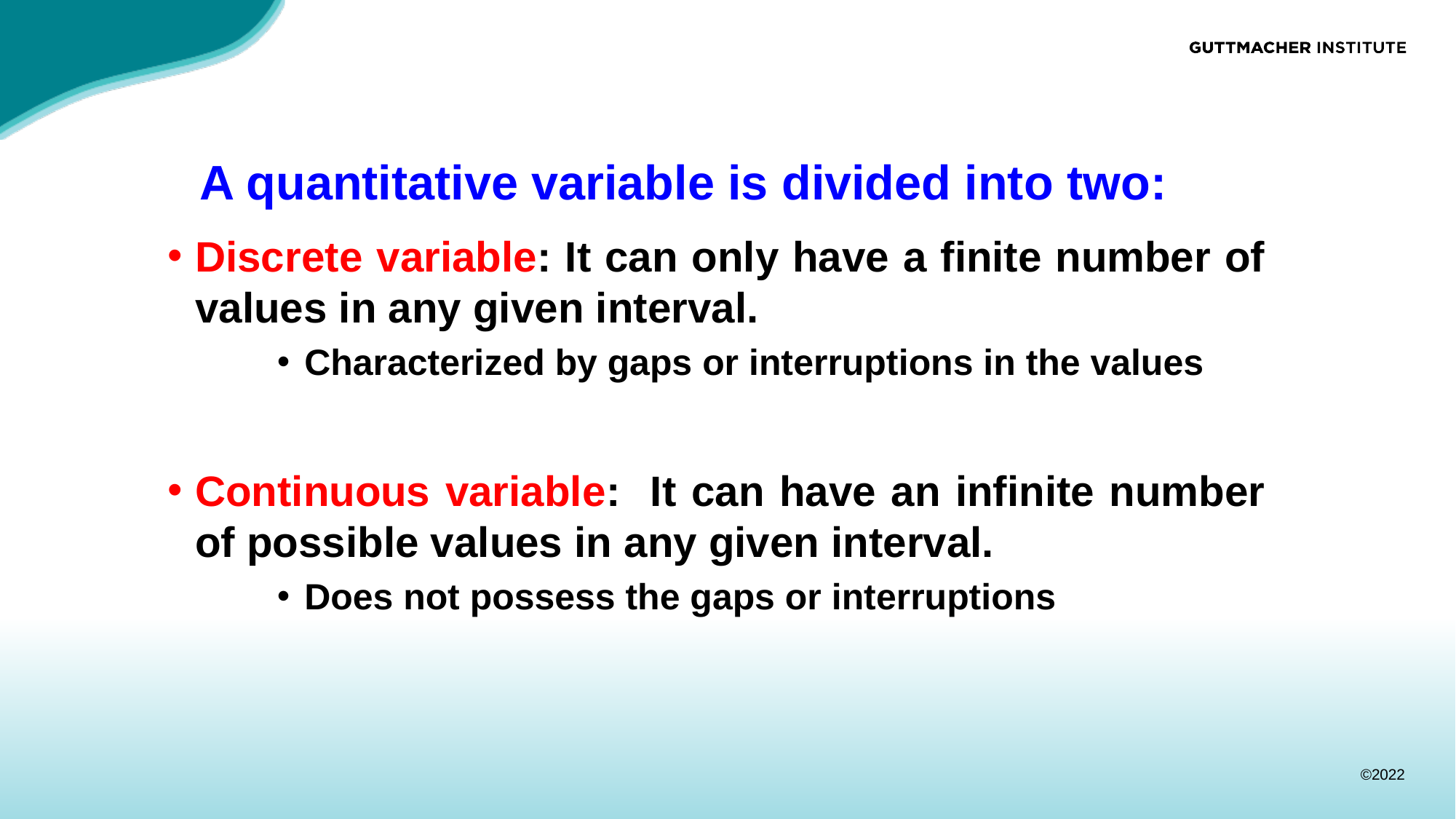

# A quantitative variable is divided into two:
Discrete variable: It can only have a finite number of values in any given interval.
Characterized by gaps or interruptions in the values

Continuous variable:  It can have an infinite number of possible values in any given interval.
Does not possess the gaps or interruptions